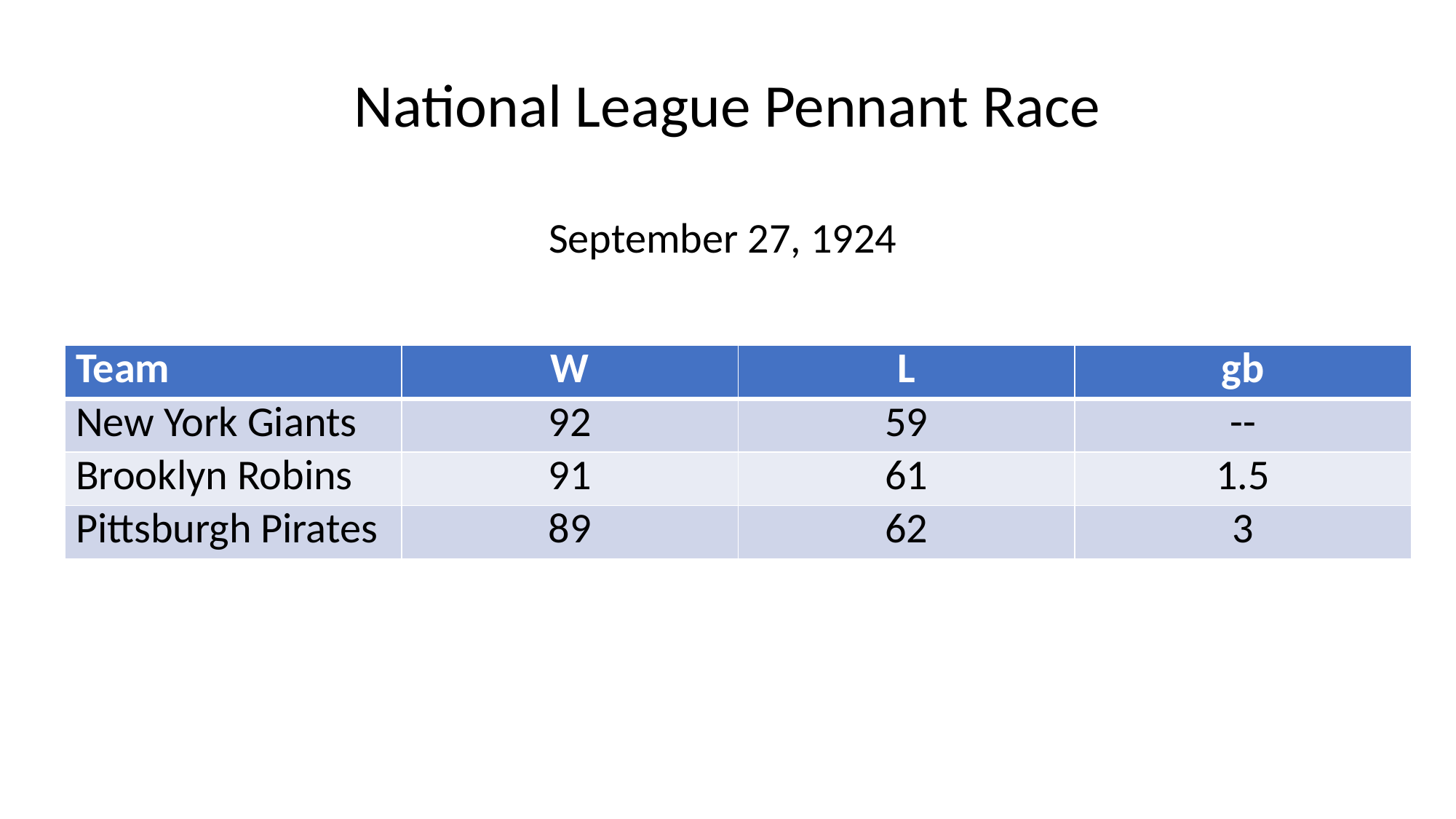

National League Pennant Race

September 27, 1924

| Team | W | L | gb |
| --- | --- | --- | --- |
| New York Giants | 92 | 59 | -- |
| Brooklyn Robins | 91 | 61 | 1.5 |
| Pittsburgh Pirates | 89 | 62 | 3 |